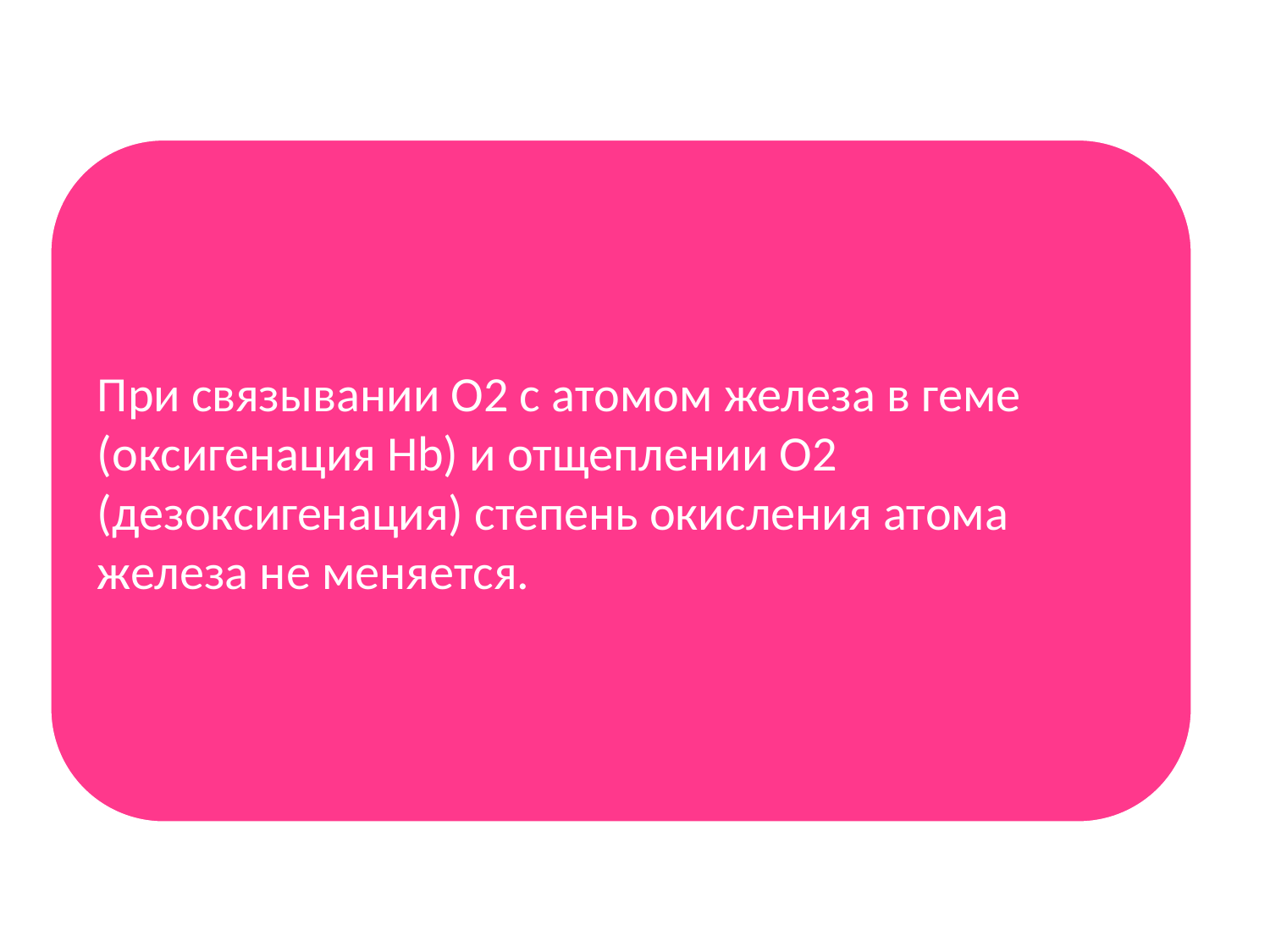

При связывании O2 с атомом железа в геме (оксигенация Hb) и отщеплении O2 (дезоксигенация) степень окисления атома железа не меняется.